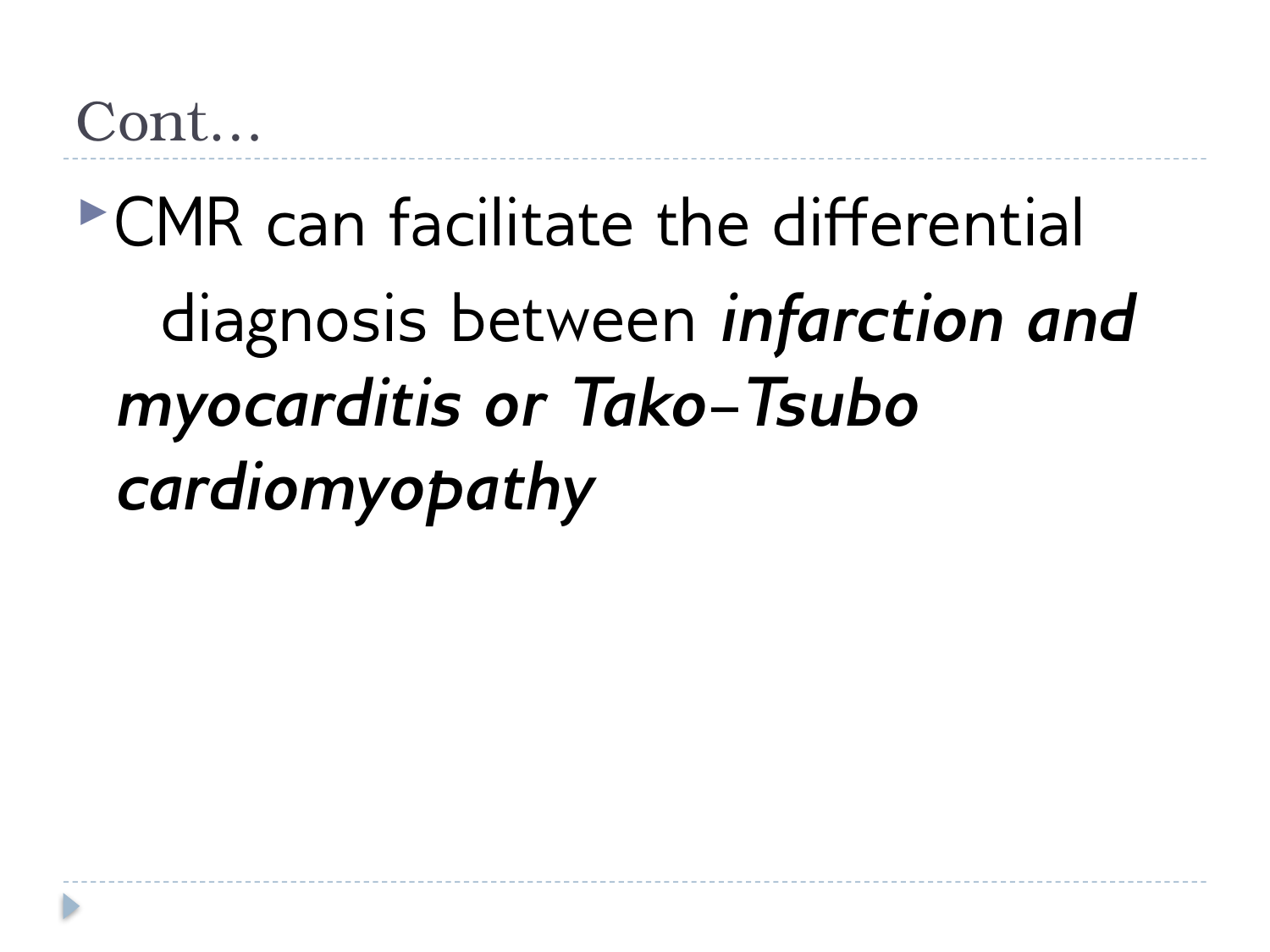

# Cont…
CMR can facilitate the differential
    diagnosis between infarction and myocarditis or Tako–Tsubo cardiomyopathy